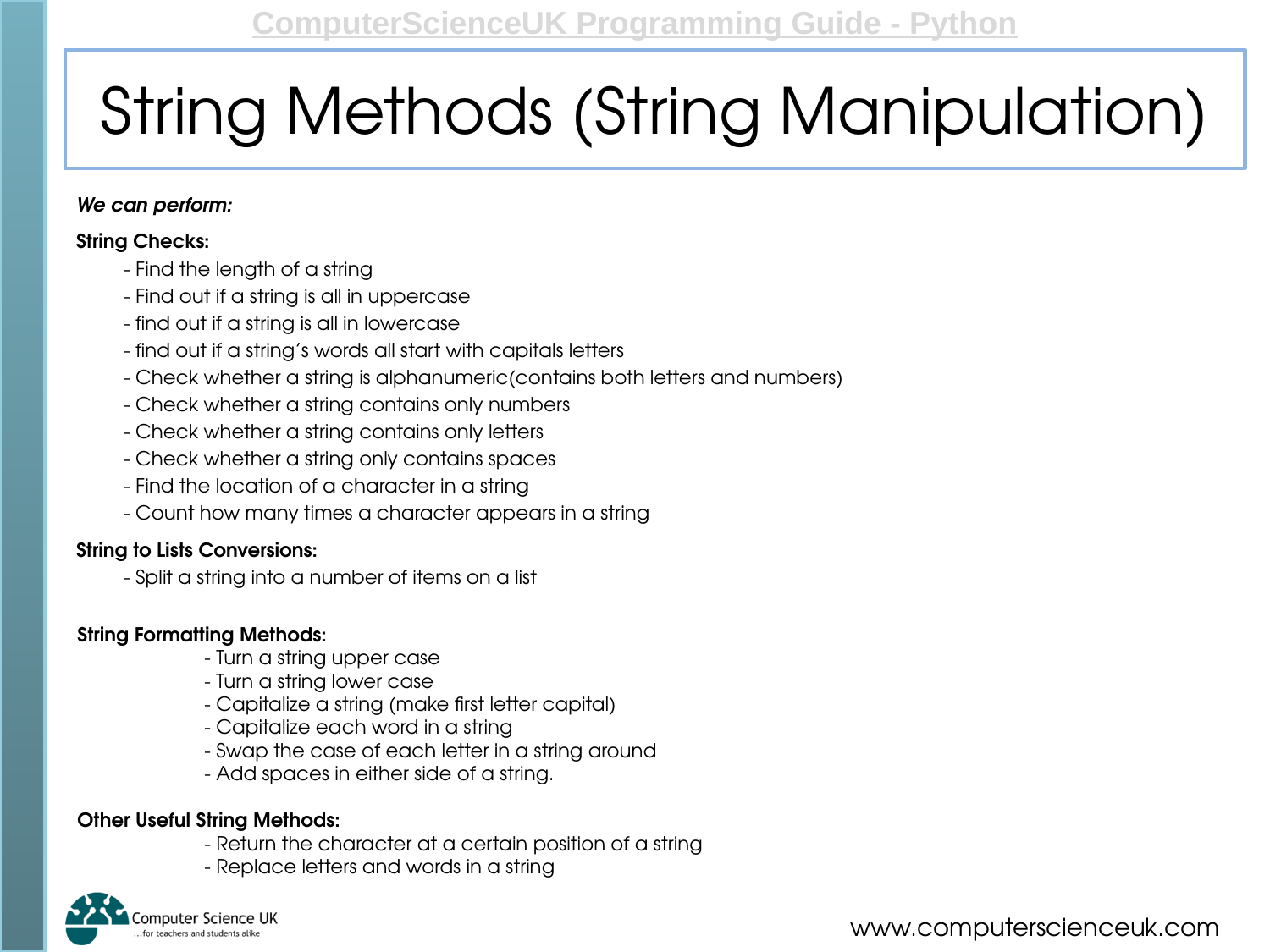

# String Methods (String Manipulation)
We can perform:

String Checks:
	- Find the length of a string
	- Find out if a string is all in uppercase
	- find out if a string is all in lowercase
	- find out if a string’s words all start with capitals letters
	- Check whether a string is alphanumeric(contains both letters and numbers)
	- Check whether a string contains only numbers
	- Check whether a string contains only letters
	- Check whether a string only contains spaces
	- Find the location of a character in a string
	- Count how many times a character appears in a string

String to Lists Conversions:
	- Split a string into a number of items on a list

String Formatting Methods:
	- Turn a string upper case
	- Turn a string lower case
	- Capitalize a string (make first letter capital)
	- Capitalize each word in a string
	- Swap the case of each letter in a string around
	- Add spaces in either side of a string.

Other Useful String Methods:
	- Return the character at a certain position of a string
	- Replace letters and words in a string